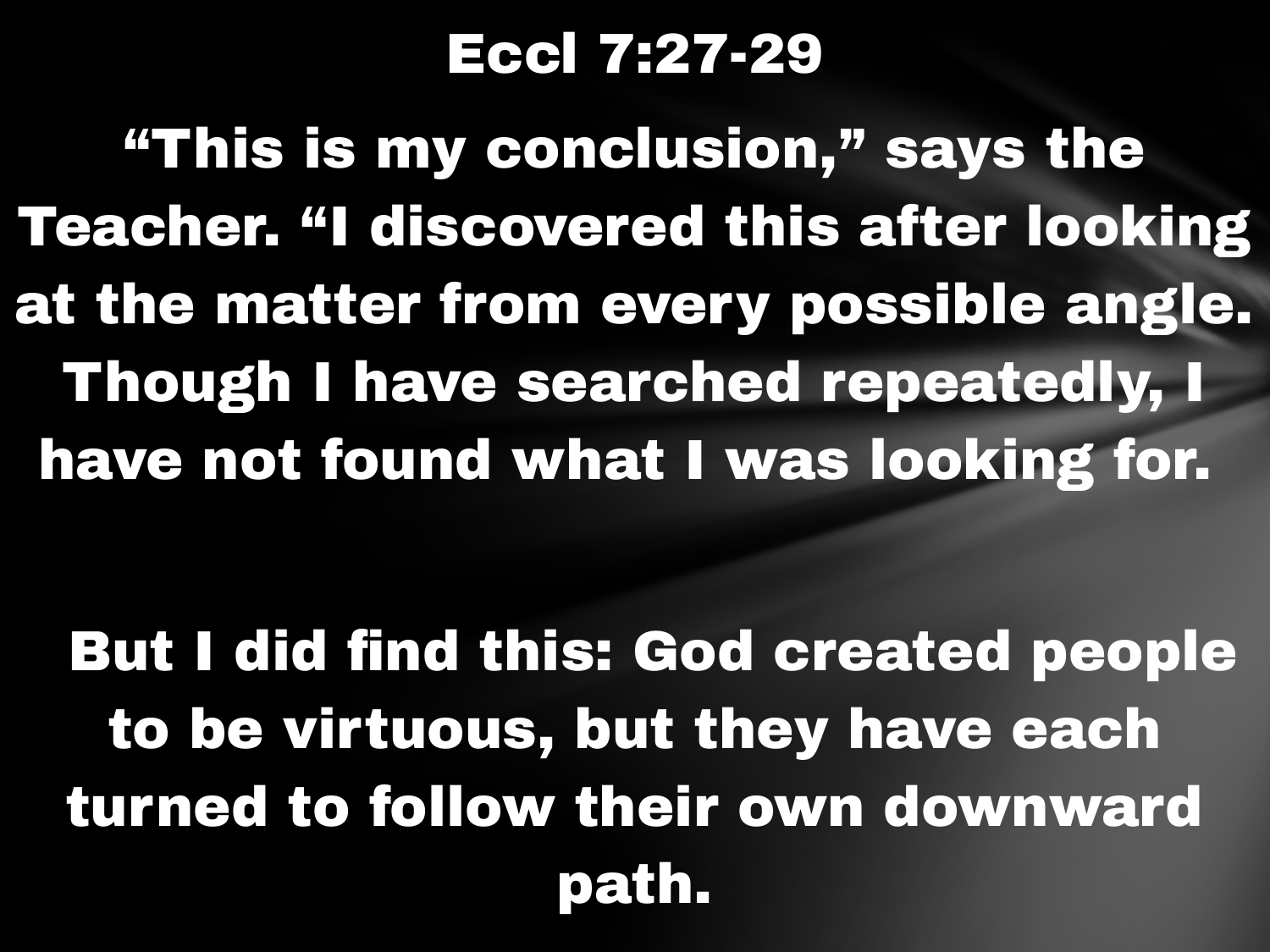

Eccl 7:27-29
“This is my conclusion,” says the Teacher. “I discovered this after looking at the matter from every possible angle. Though I have searched repeatedly, I have not found what I was looking for.

  But I did find this: God created people to be virtuous, but they have each turned to follow their own downward path.